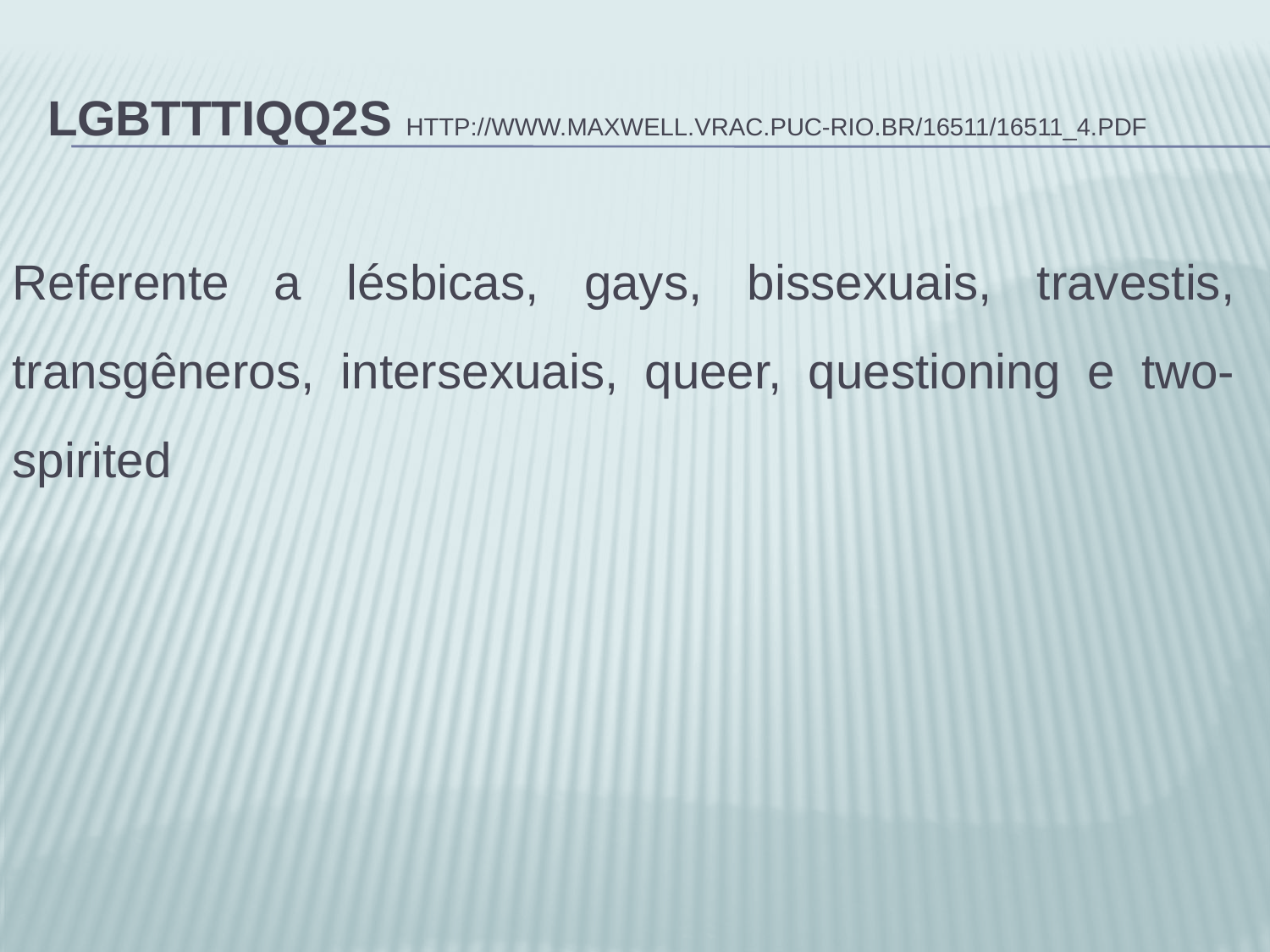

# LGBTTTIQQ2S http://www.maxwell.vrac.puc-rio.br/16511/16511_4.PDF

Referente a lésbicas, gays, bissexuais, travestis, transgêneros, intersexuais, queer, questioning e two-spirited